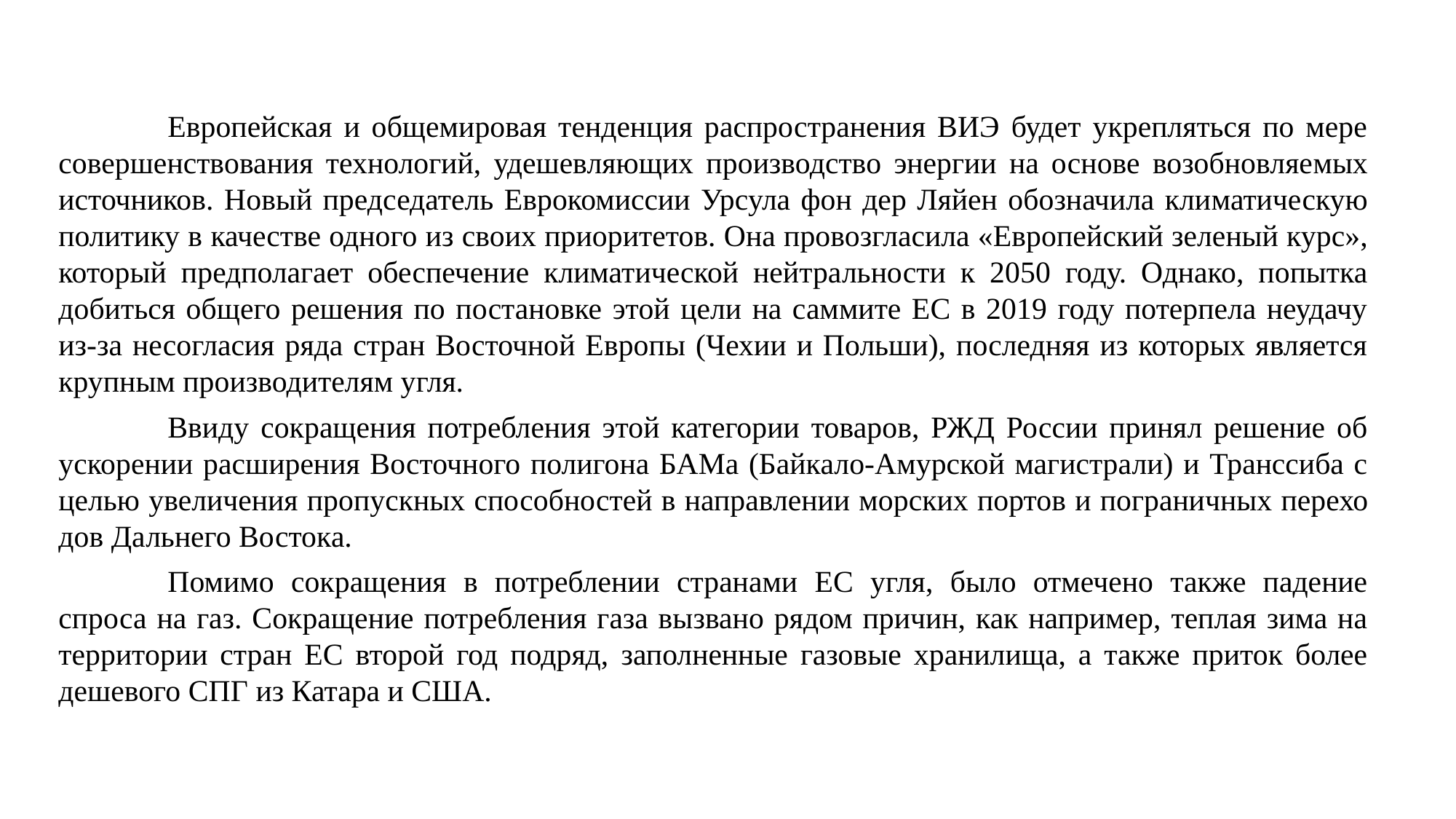

Европейская и общемировая тенденция распространения ВИЭ будет укрепляться по мере со­вершенствования технологий, удешевляющих производство энергии на основе возобновляе­мых источников. Новый председатель Еврокомиссии Урсула фон дер Ляйен обозначила кли­матическую политику в качестве одного из своих приоритетов. Она провозгласила «Европей­ский зеленый курс», который предполагает обеспечение климатической нейтральности к 2050 году. Однако, попытка добиться общего решения по постановке этой цели на саммите ЕС в 2019 году потерпела неудачу из-за несогласия ряда стран Восточной Европы (Чехии и Польши), последняя из которых является крупным производителям угля.
	Ввиду сокращения потребления этой категории товаров, РЖД России принял решение об уско­рении расширения Восточного полигона БАМа (Байкало-Амурской магистрали) и Транссиба с це­лью увеличения пропускных способностей в направлении морских портов и пограничных перехо­дов Дальнего Востока.
	Помимо сокращения в потреблении странами ЕС угля, было отмечено также падение спроса на газ. Сокращение потребления газа вызвано рядом причин, как например, теплая зима на тер­ритории стран ЕС второй год подряд, заполненные газовые хранилища, а также приток более дешевого СПГ из Катара и США.